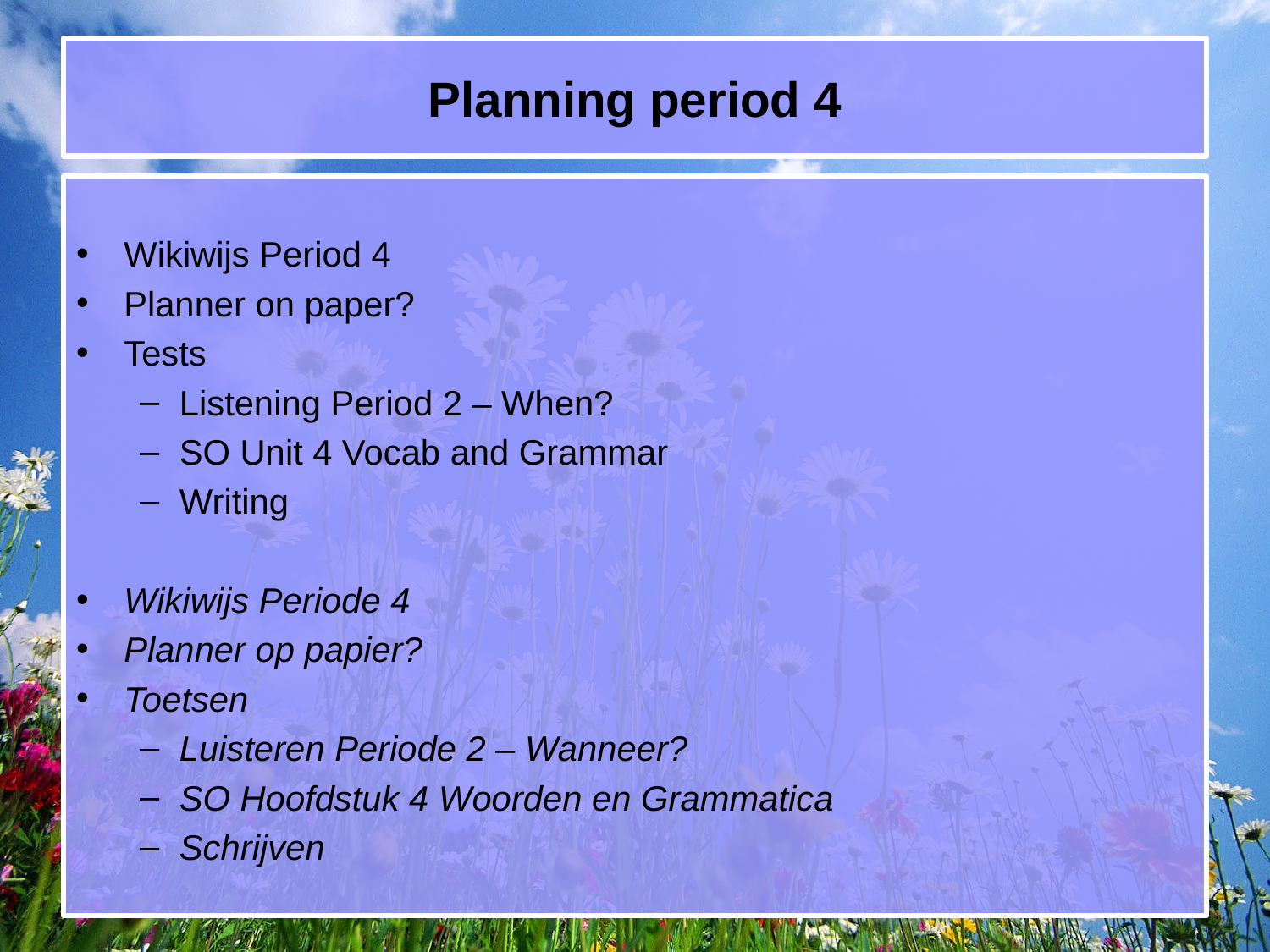

# Planning period 4

Wikiwijs Period 4
Planner on paper?
Tests
Listening Period 2 – When?
SO Unit 4 Vocab and Grammar
Writing

Wikiwijs Periode 4
Planner op papier?
Toetsen
Luisteren Periode 2 – Wanneer?
SO Hoofdstuk 4 Woorden en Grammatica
Schrijven